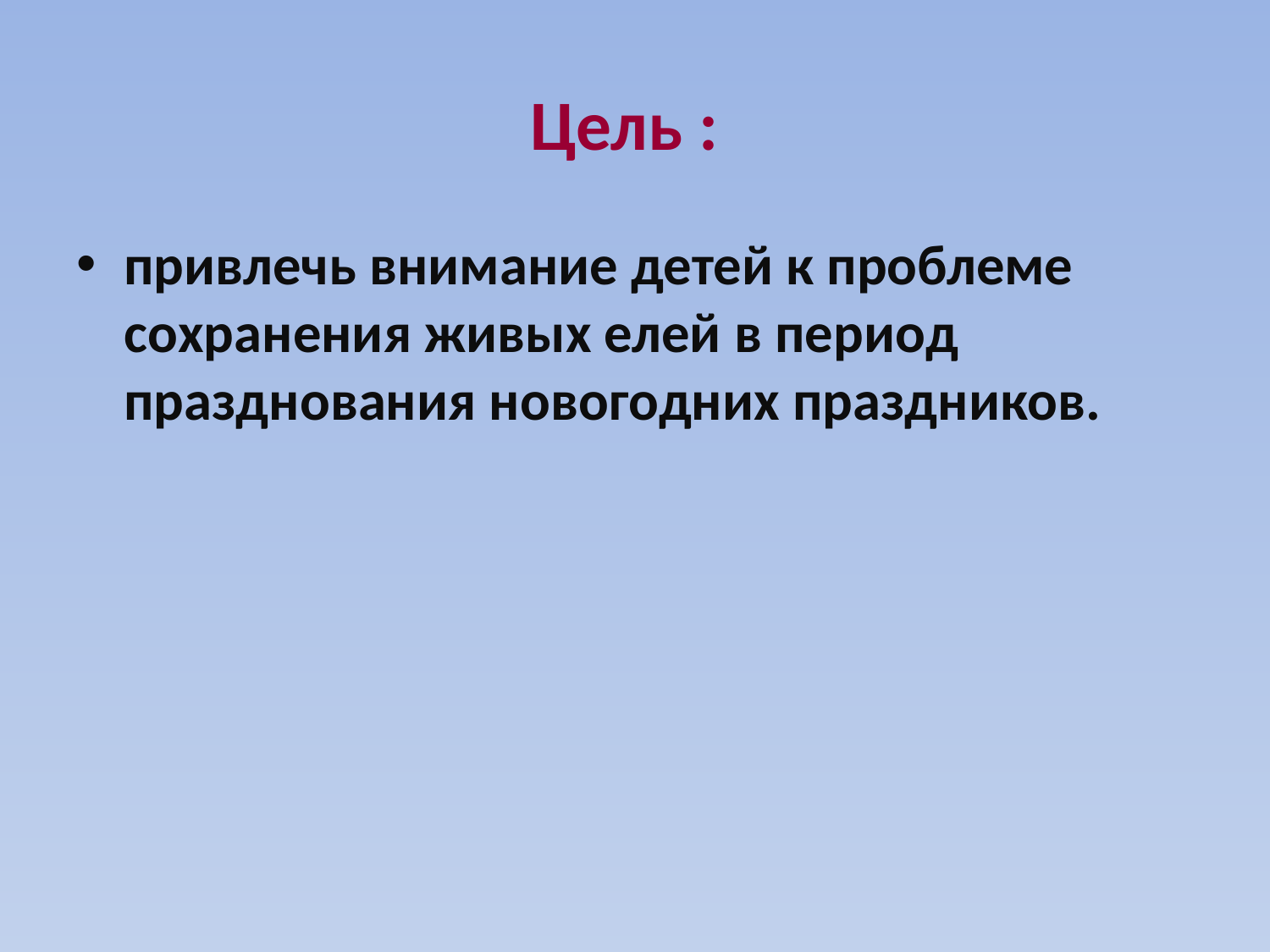

# Цель :
привлечь внимание детей к проблеме сохранения живых елей в период празднования новогодних праздников.